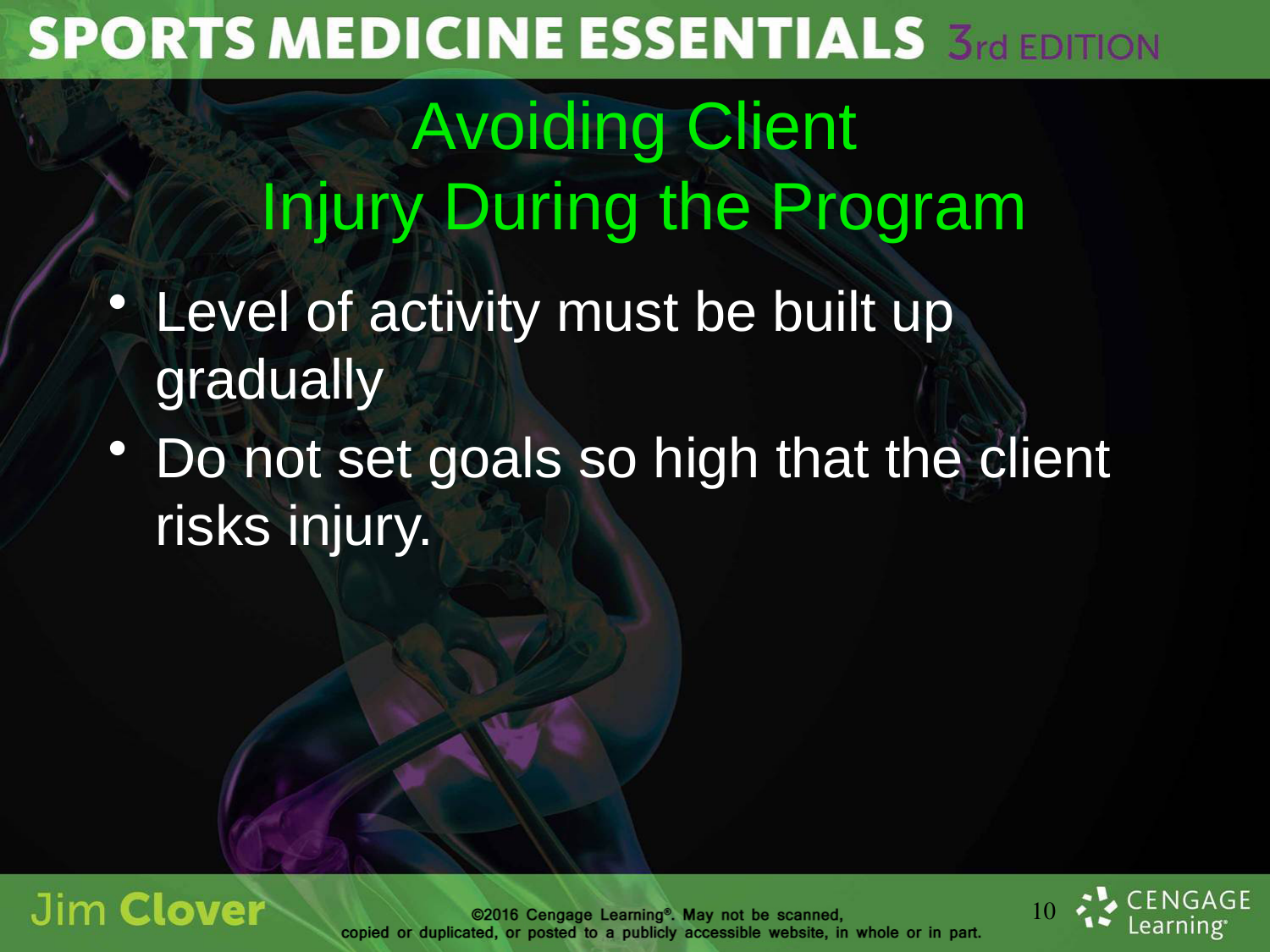

# Avoiding Client Injury During the Program
Level of activity must be built up gradually
Do not set goals so high that the client risks injury.
10